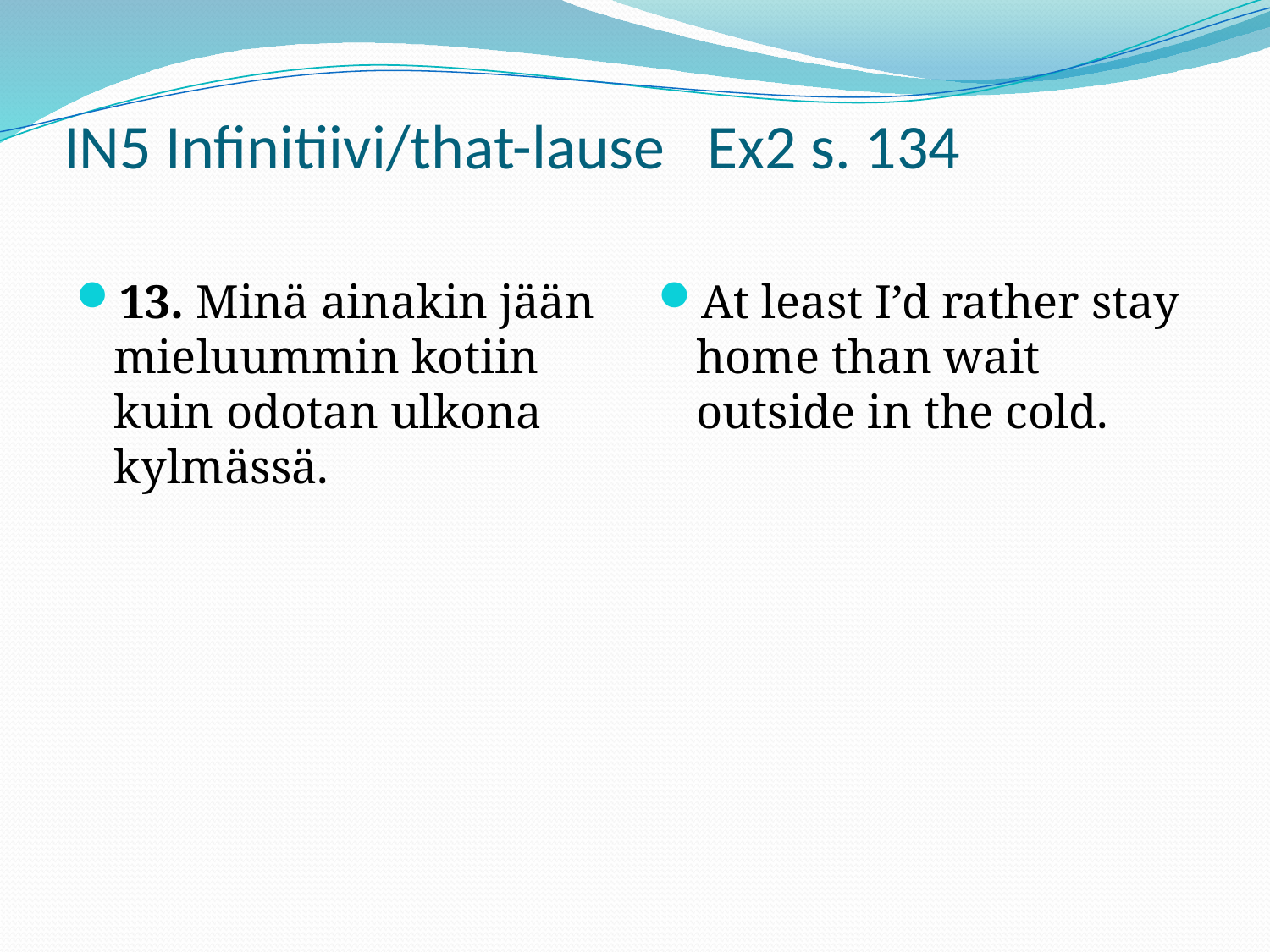

# IN5 Infinitiivi/that-lause   Ex2 s. 134
13. Minä ainakin jään mieluummin kotiin kuin odotan ulkona kylmässä.
At least I’d rather stay home than wait outside in the cold.